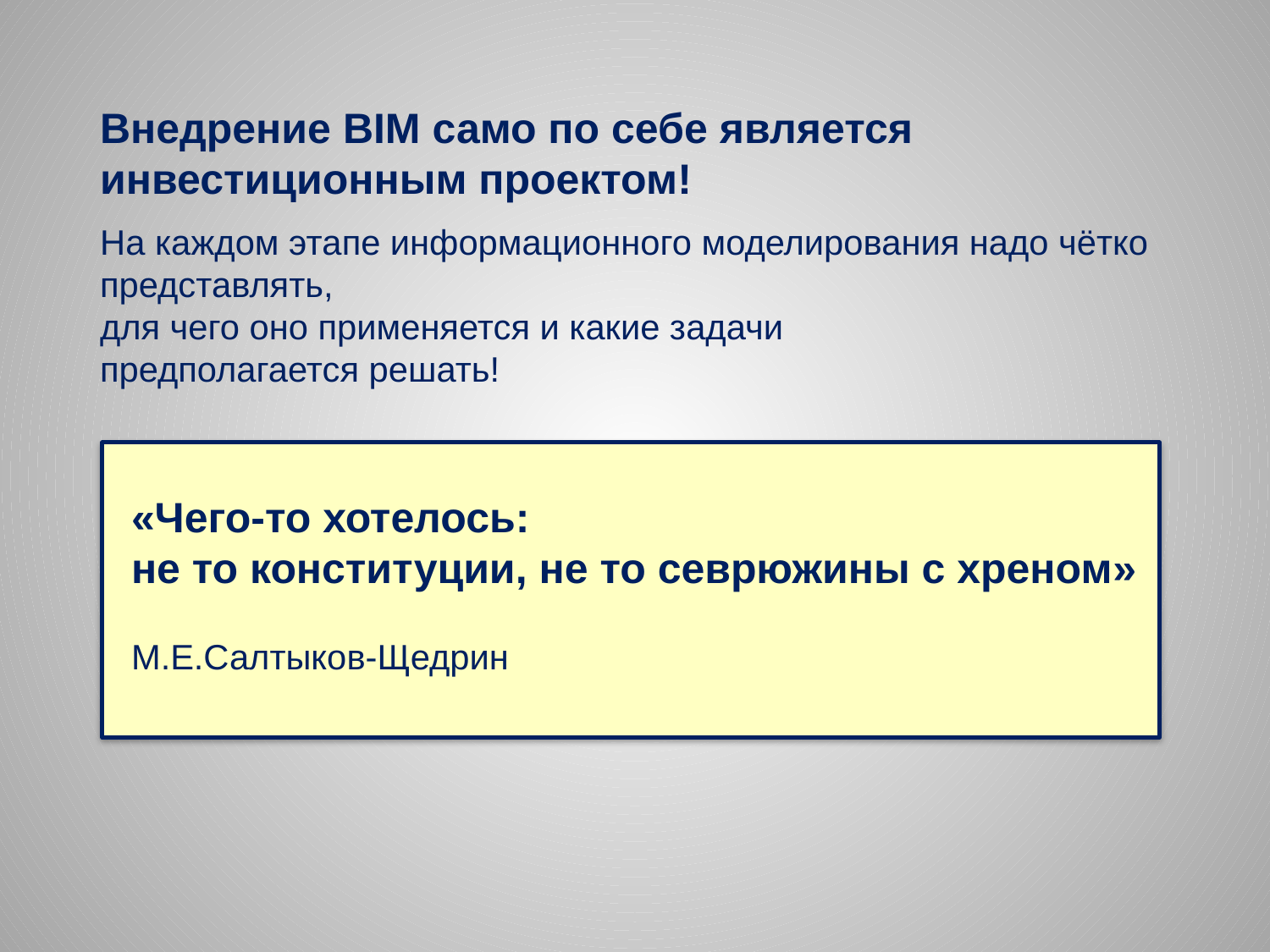

Внедрение BIM само по себе является инвестиционным проектом!

На каждом этапе информационного моделирования надо чётко представлять,
для чего оно применяется и какие задачи
предполагается решать!

«Чего-то хотелось:
не то конституции, не то севрюжины с хреном»

М.Е.Салтыков-Щедрин